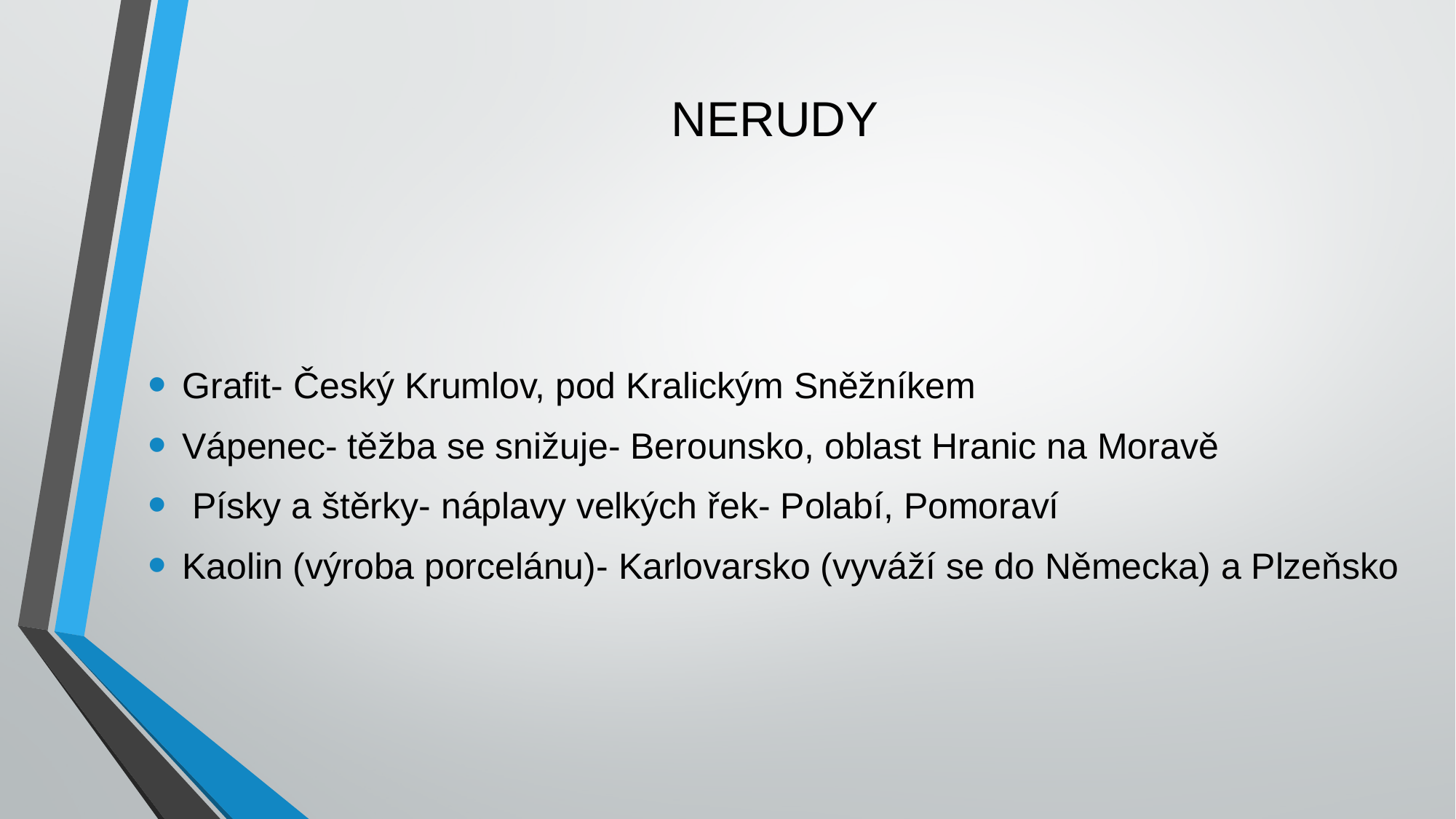

# NERUDY
Grafit- Český Krumlov, pod Kralickým Sněžníkem
Vápenec- těžba se snižuje- Berounsko, oblast Hranic na Moravě
 Písky a štěrky- náplavy velkých řek- Polabí, Pomoraví
Kaolin (výroba porcelánu)- Karlovarsko (vyváží se do Německa) a Plzeňsko